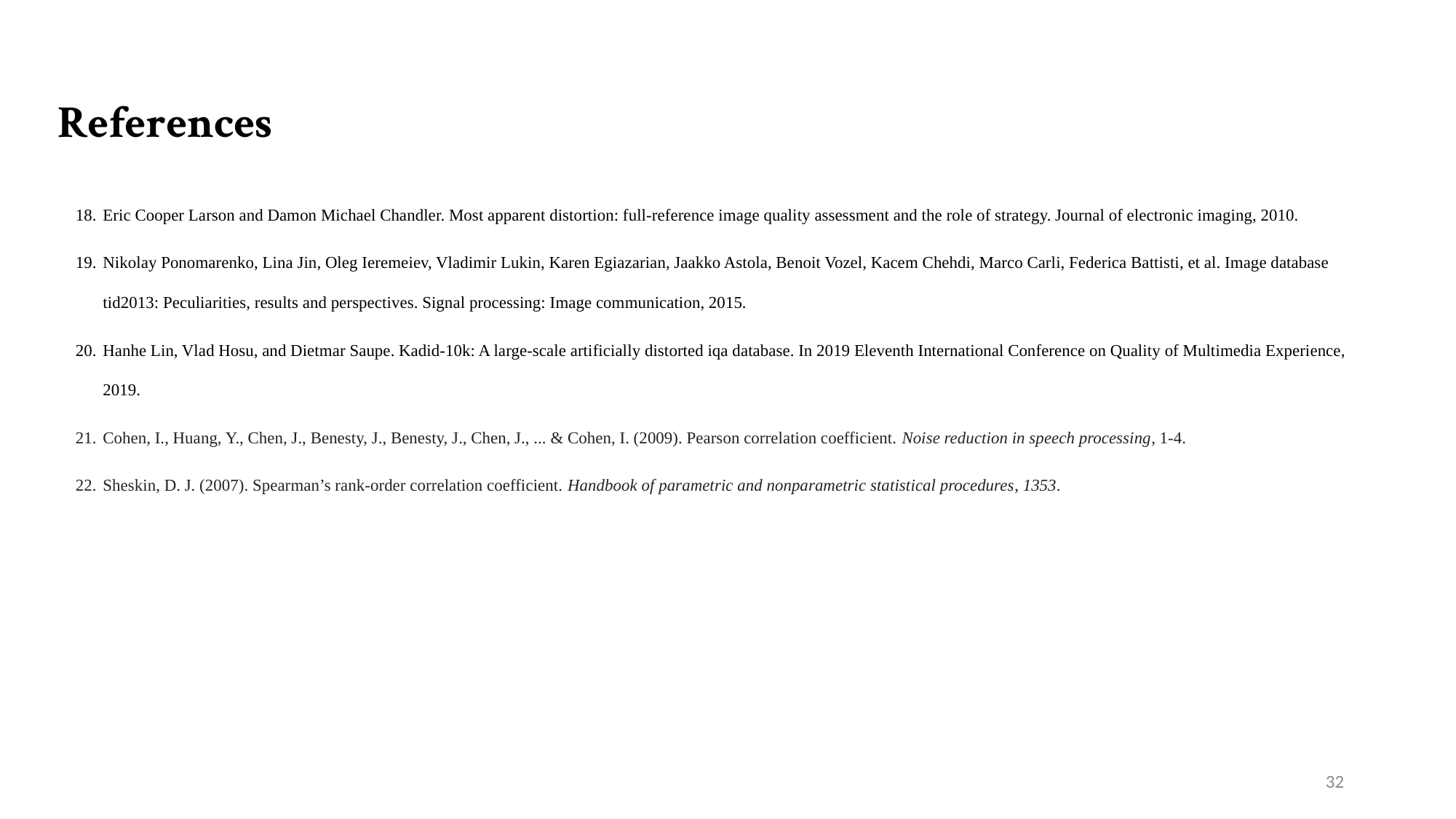

# References

Eric Cooper Larson and Damon Michael Chandler. Most apparent distortion: full-reference image quality assessment and the role of strategy. Journal of electronic imaging, 2010.
Nikolay Ponomarenko, Lina Jin, Oleg Ieremeiev, Vladimir Lukin, Karen Egiazarian, Jaakko Astola, Benoit Vozel, Kacem Chehdi, Marco Carli, Federica Battisti, et al. Image database tid2013: Peculiarities, results and perspectives. Signal processing: Image communication, 2015.
Hanhe Lin, Vlad Hosu, and Dietmar Saupe. Kadid-10k: A large-scale artificially distorted iqa database. In 2019 Eleventh International Conference on Quality of Multimedia Experience, 2019.
Cohen, I., Huang, Y., Chen, J., Benesty, J., Benesty, J., Chen, J., ... & Cohen, I. (2009). Pearson correlation coefficient. Noise reduction in speech processing, 1-4.
Sheskin, D. J. (2007). Spearman’s rank-order correlation coefficient. Handbook of parametric and nonparametric statistical procedures, 1353.

32